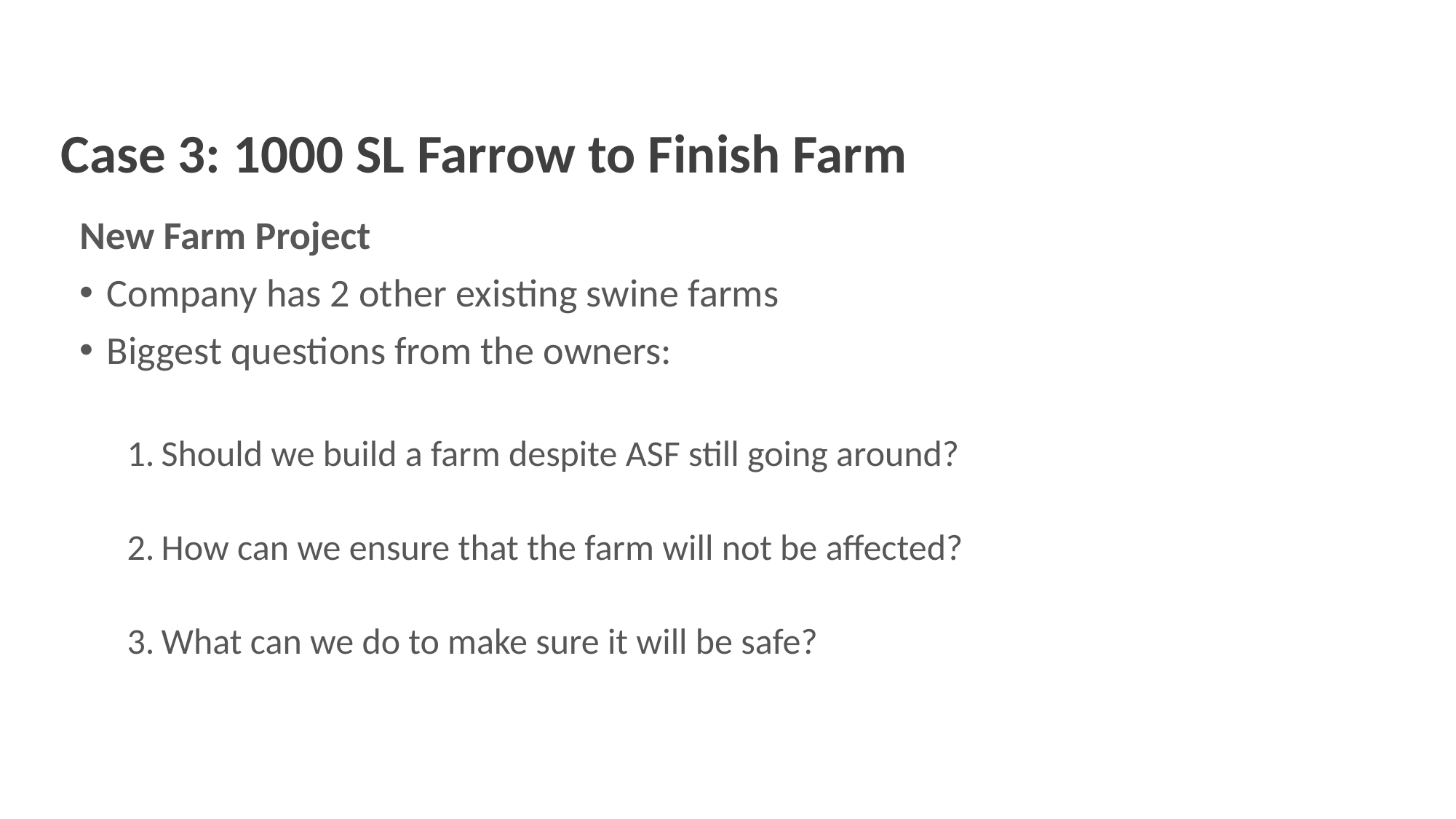

Case 3: 1000 SL Farrow to Finish Farm
New Farm Project
Company has 2 other existing swine farms
Biggest questions from the owners:

Should we build a farm despite ASF still going around?

How can we ensure that the farm will not be affected?

What can we do to make sure it will be safe?